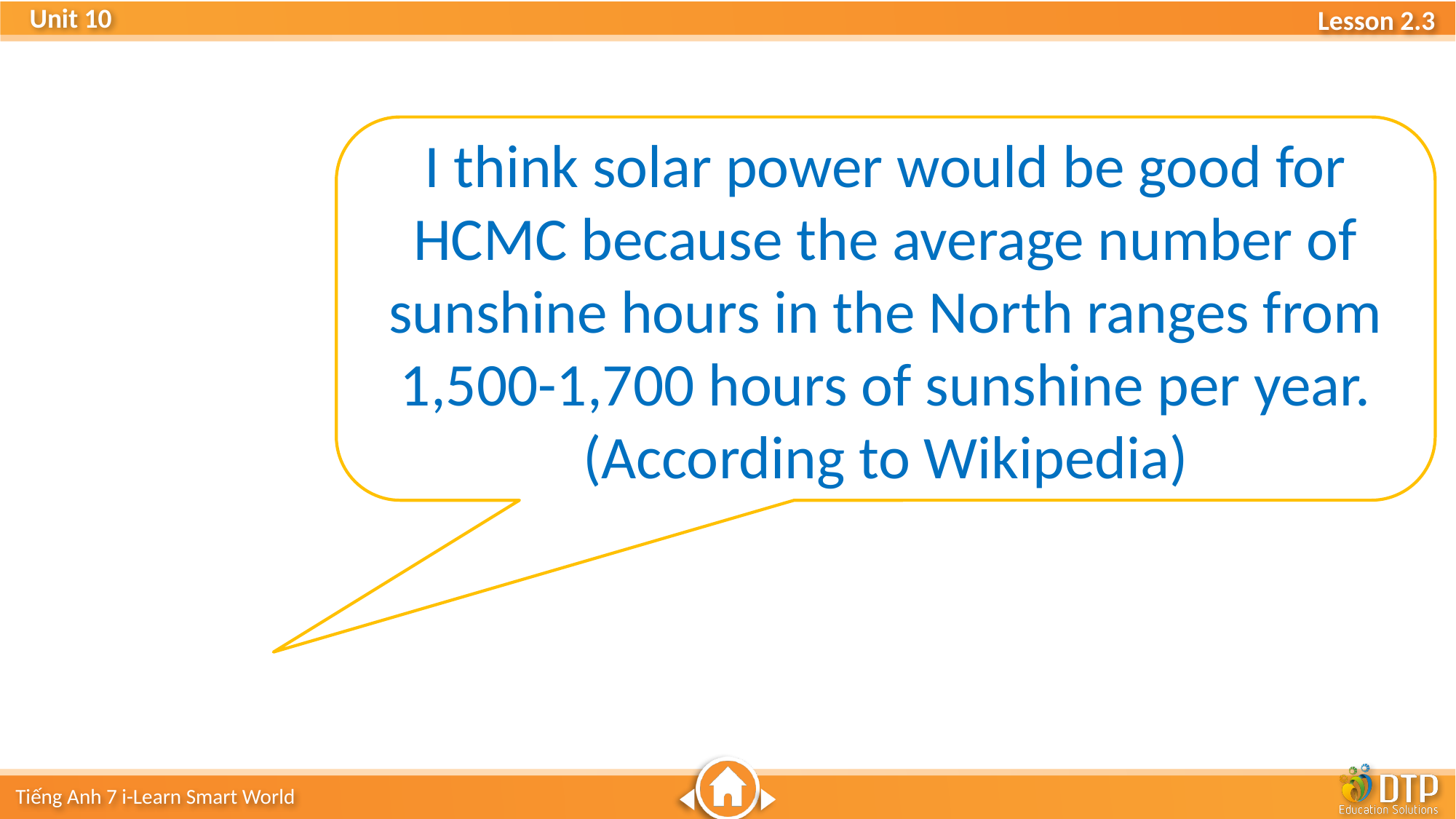

I think solar power would be good for HCMC because the average number of sunshine hours in the North ranges from 1,500-1,700 hours of sunshine per year. (According to Wikipedia)